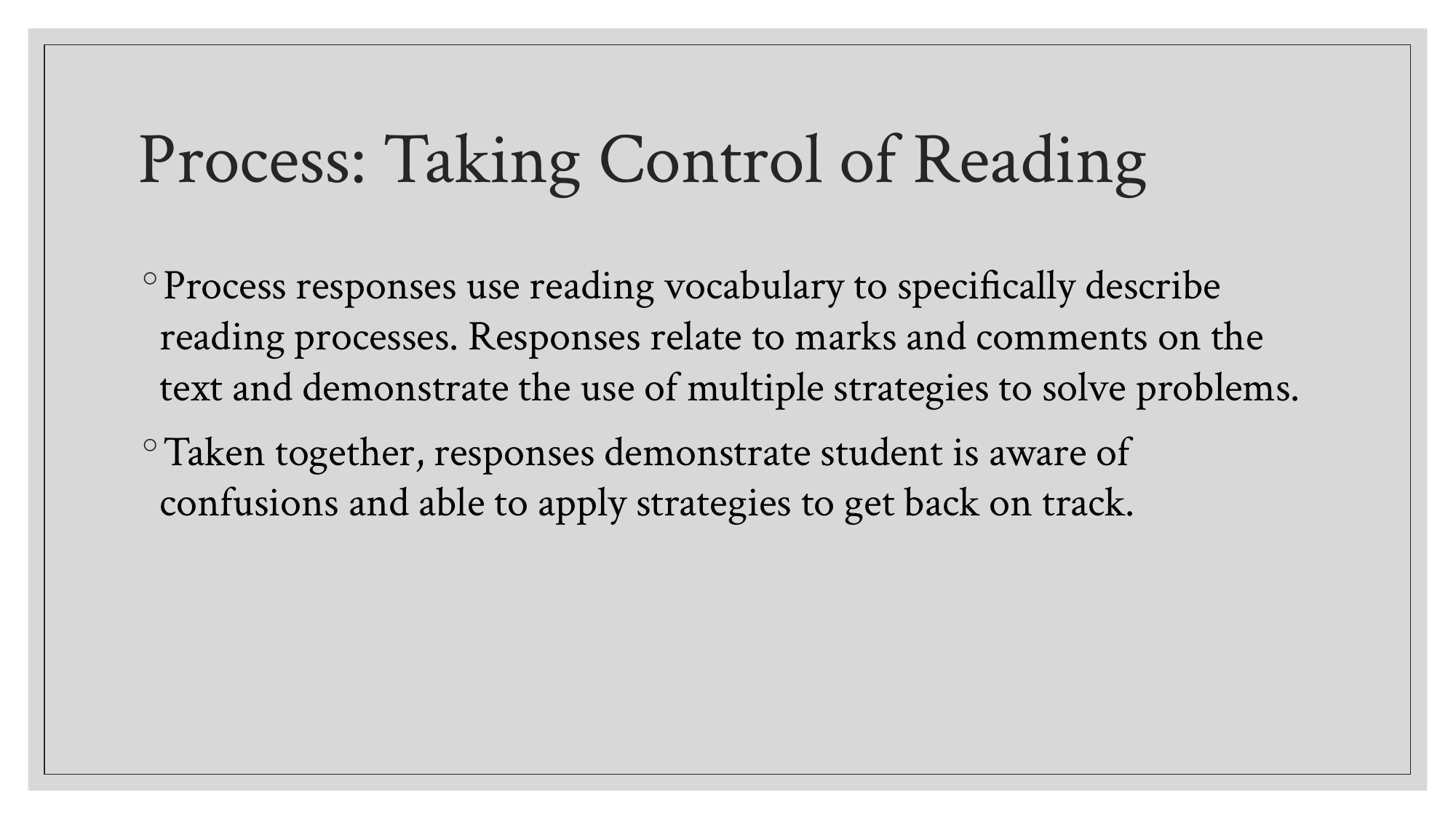

# Process: Taking Control of Reading
Process responses use reading vocabulary to specifically describe reading processes. Responses relate to marks and comments on the text and demonstrate the use of multiple strategies to solve problems.
Taken together, responses demonstrate student is aware of confusions and able to apply strategies to get back on track.